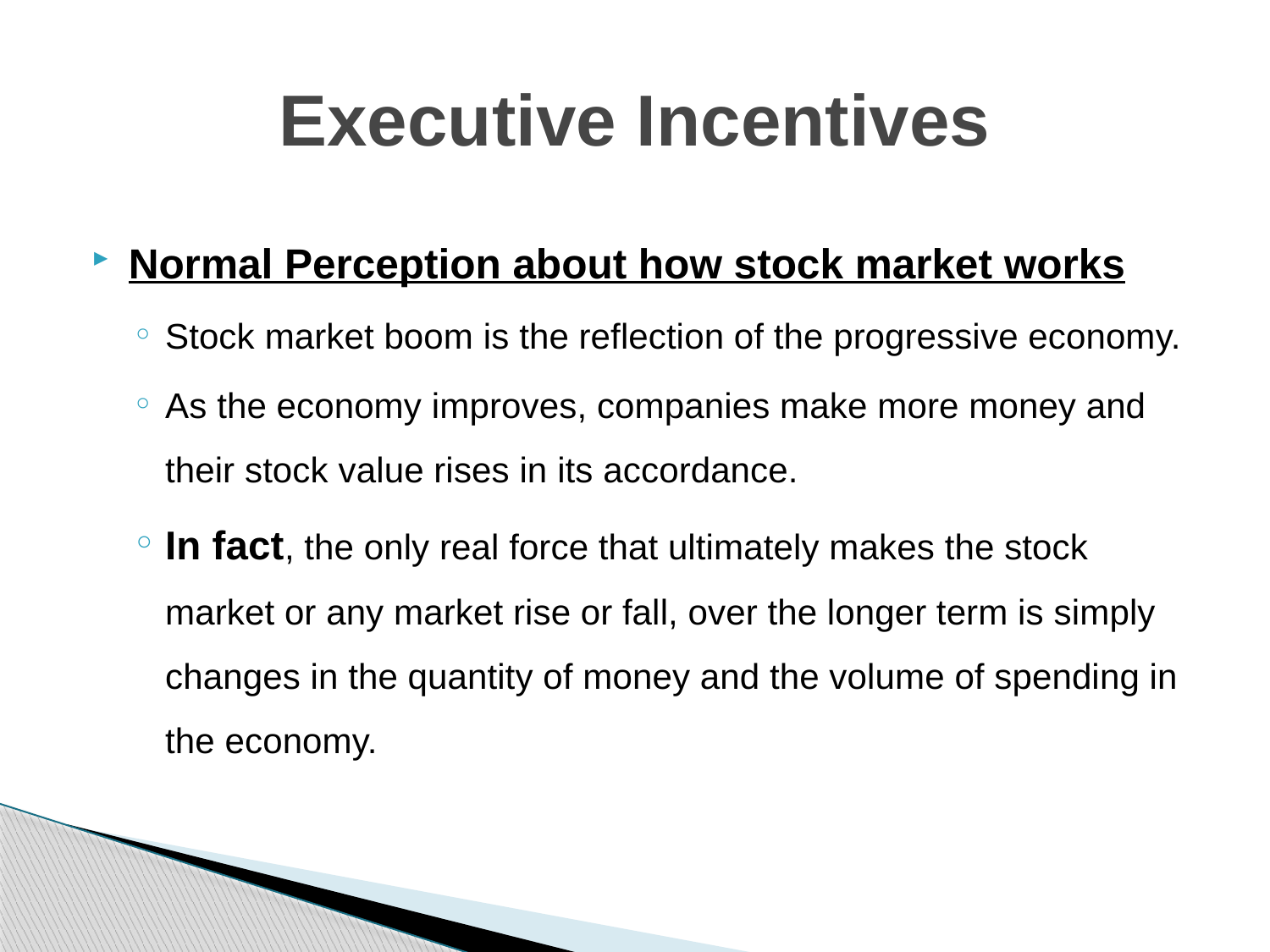

# Executive Incentives
Normal Perception about how stock market works
Stock market boom is the reflection of the progressive economy.
As the economy improves, companies make more money and their stock value rises in its accordance.
In fact, the only real force that ultimately makes the stock market or any market rise or fall, over the longer term is simply changes in the quantity of money and the volume of spending in the economy.